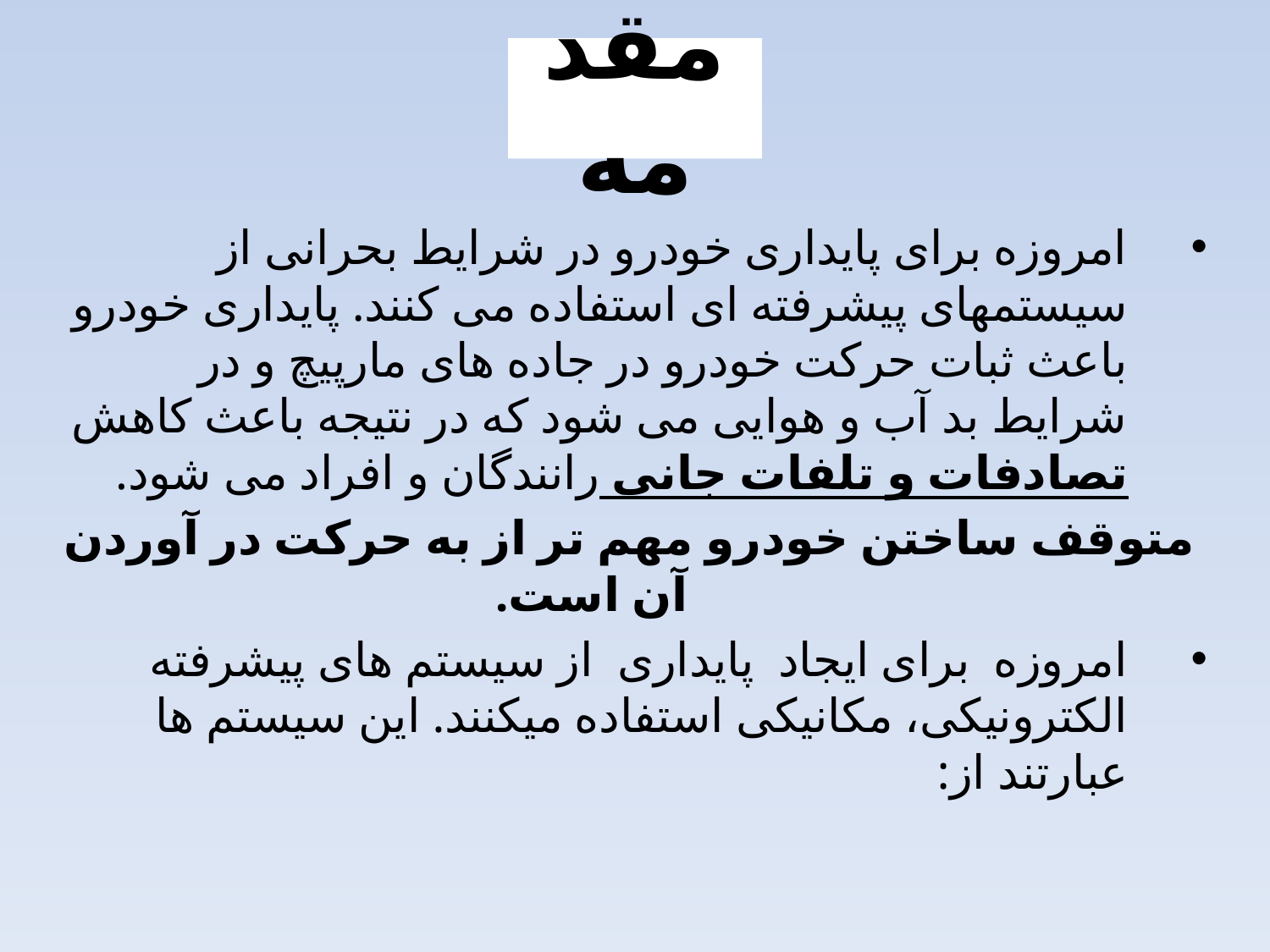

# مقدمه
امروزه برای پایداری خودرو در شرایط بحرانی از سیستمهای پیشرفته ای استفاده می کنند. پایداری خودرو باعث ثبات حرکت خودرو در جاده های مارپیچ و در شرایط بد آب و هوایی می شود که در نتیجه باعث کاهش تصادفات و تلفات جانی رانندگان و افراد می شود.
متوقف ساختن خودرو مهم تر از به حرکت در آوردن آن است.
امروزه  برای ایجاد  پایداری  از سیستم های پیشرفته الکترونیکی، مکانیکی استفاده میکنند. این سیستم ها عبارتند از: